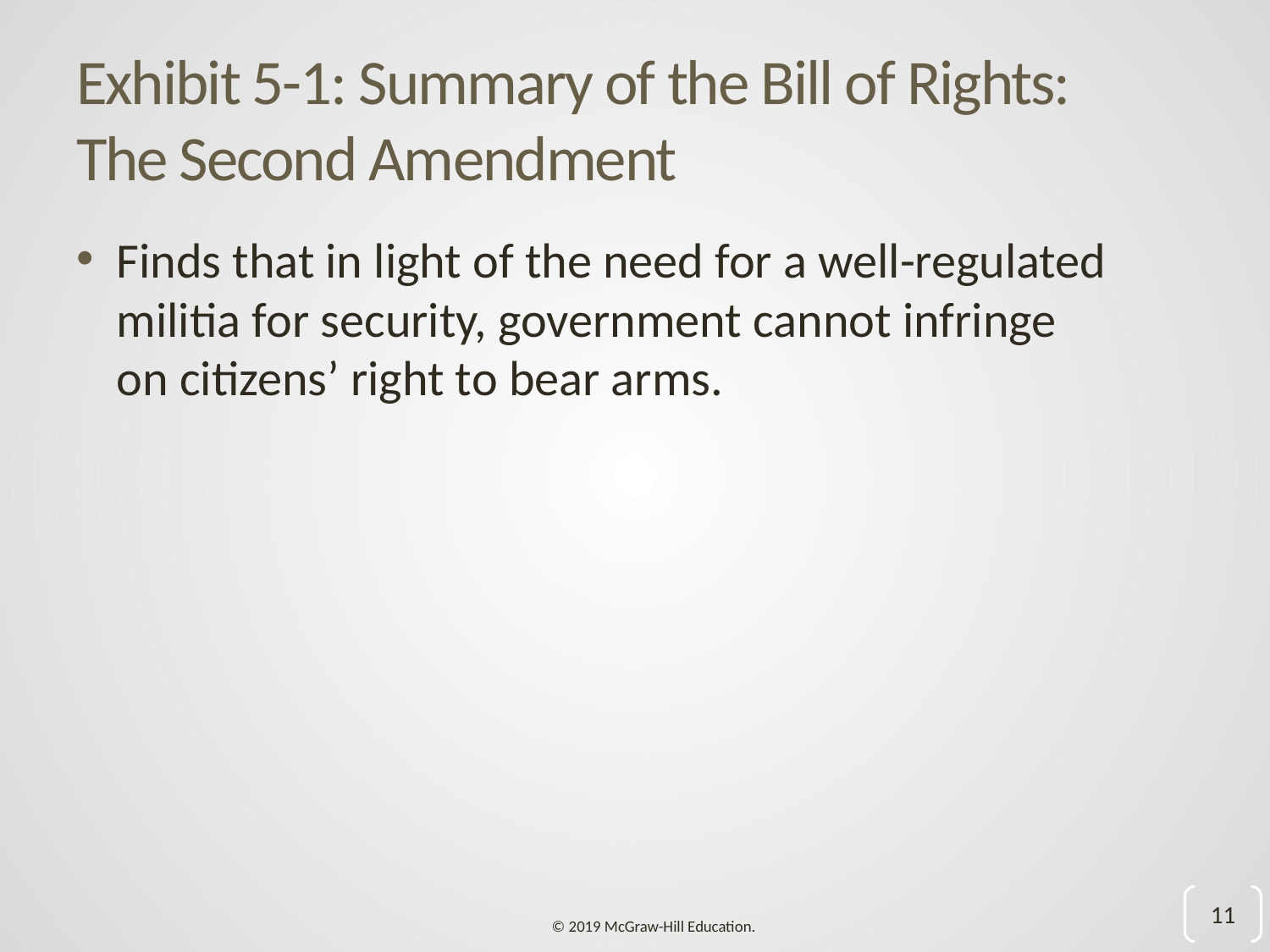

# Exhibit 5-1: Summary of the Bill of Rights: The Second Amendment
Finds that in light of the need for a well-regulated militia for security, government cannot infringe on citizens’ right to bear arms.
11